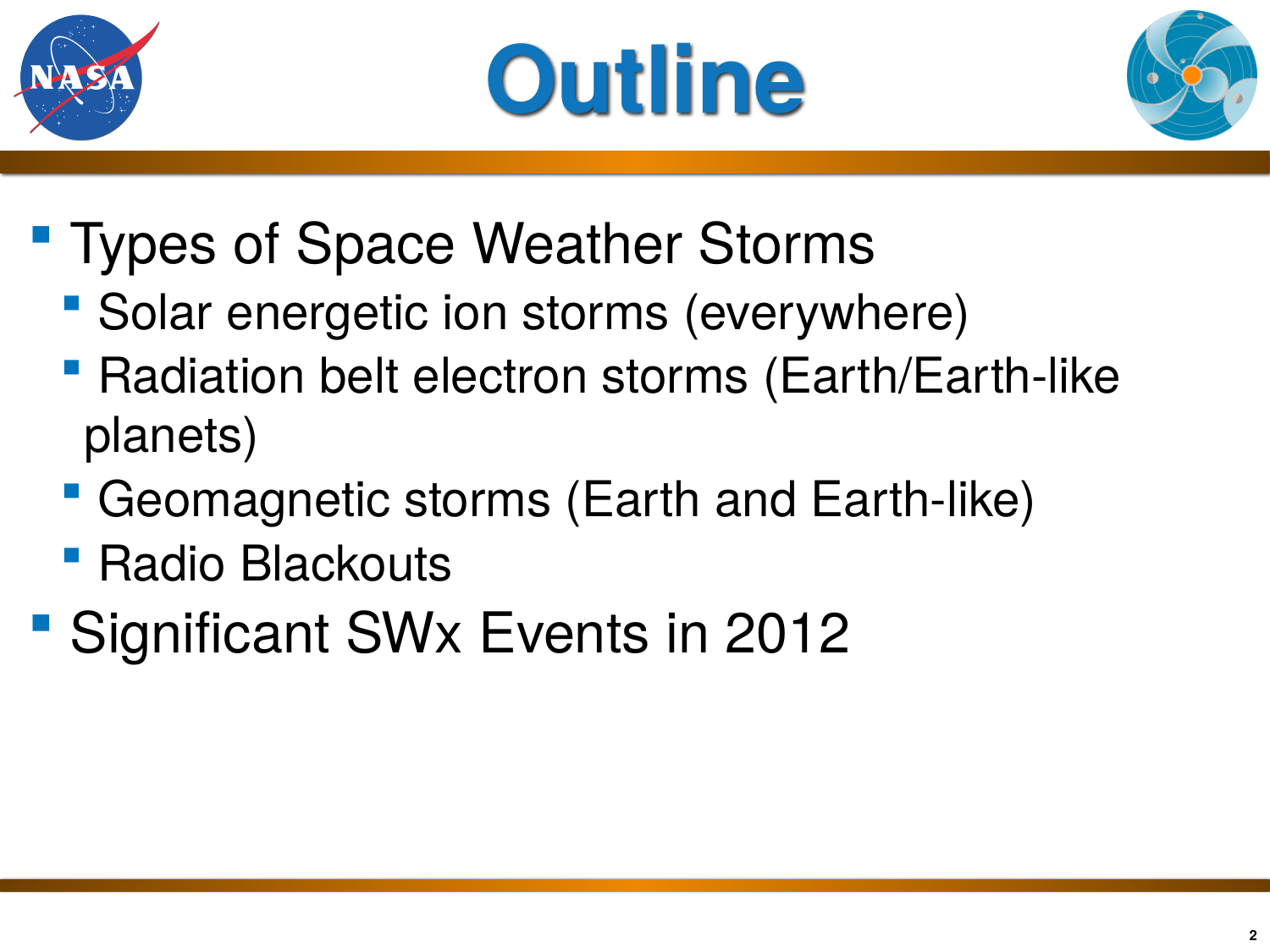

# Outline
 Types of Space Weather Storms
 Solar energetic ion storms (everywhere)
 Radiation belt electron storms (Earth/Earth-like planets)
 Geomagnetic storms (Earth and Earth-like)
 Radio Blackouts
 Significant SWx Events in 2012

2